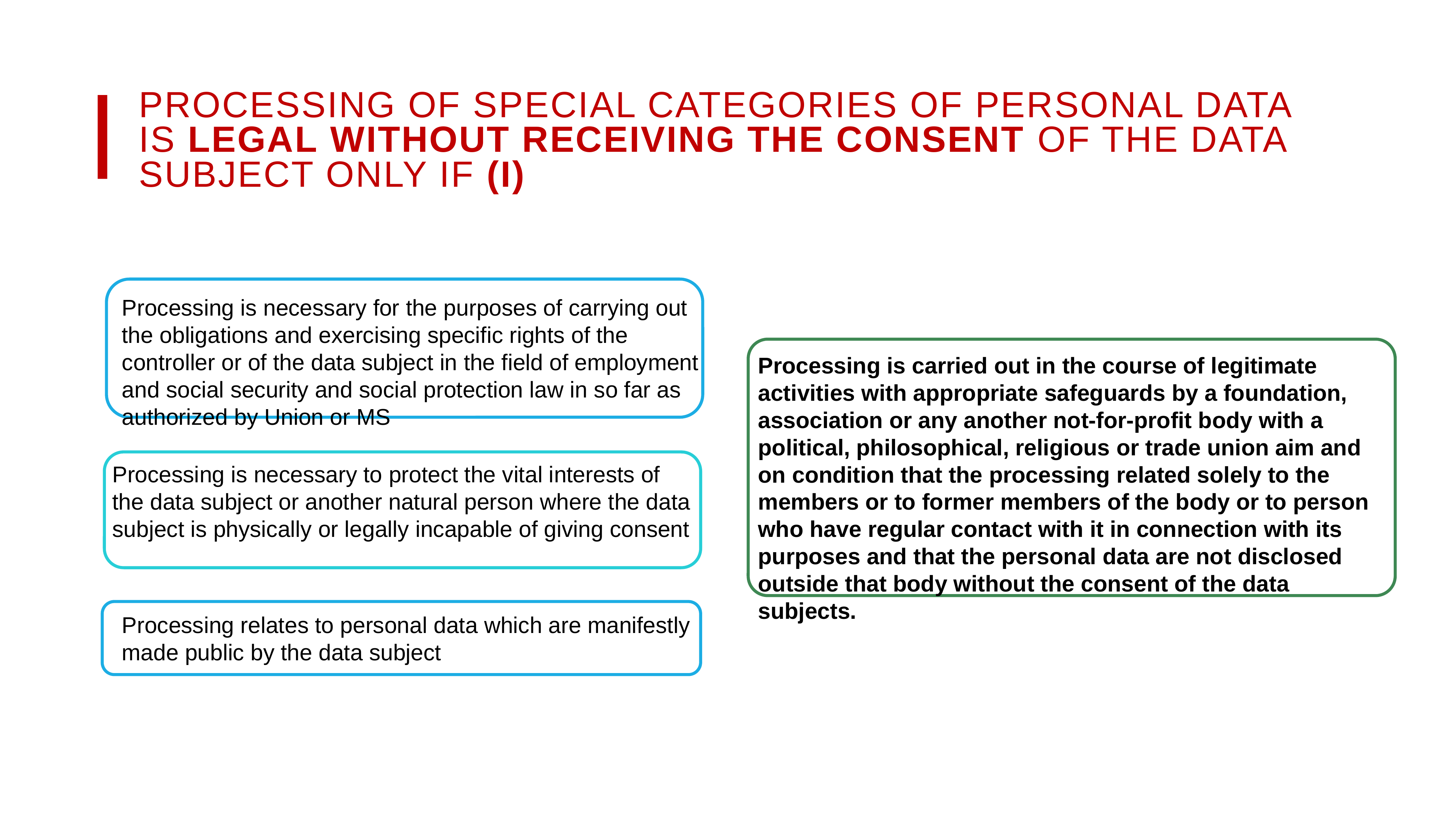

Processing of special categories of personal DATA is LEGAL without receiving the consent of the data subject only if (I)

Processing is necessary for the purposes of carrying out the obligations and exercising specific rights of the controller or of the data subject in the field of employment and social security and social protection law in so far as authorized by Union or MS

Processing is carried out in the course of legitimate activities with appropriate safeguards by a foundation, association or any another not-for-profit body with a political, philosophical, religious or trade union aim and on condition that the processing related solely to the members or to former members of the body or to person who have regular contact with it in connection with its purposes and that the personal data are not disclosed outside that body without the consent of the data subjects.
Processing is necessary to protect the vital interests of the data subject or another natural person where the data subject is physically or legally incapable of giving consent

Processing relates to personal data which are manifestly made public by the data subject
6